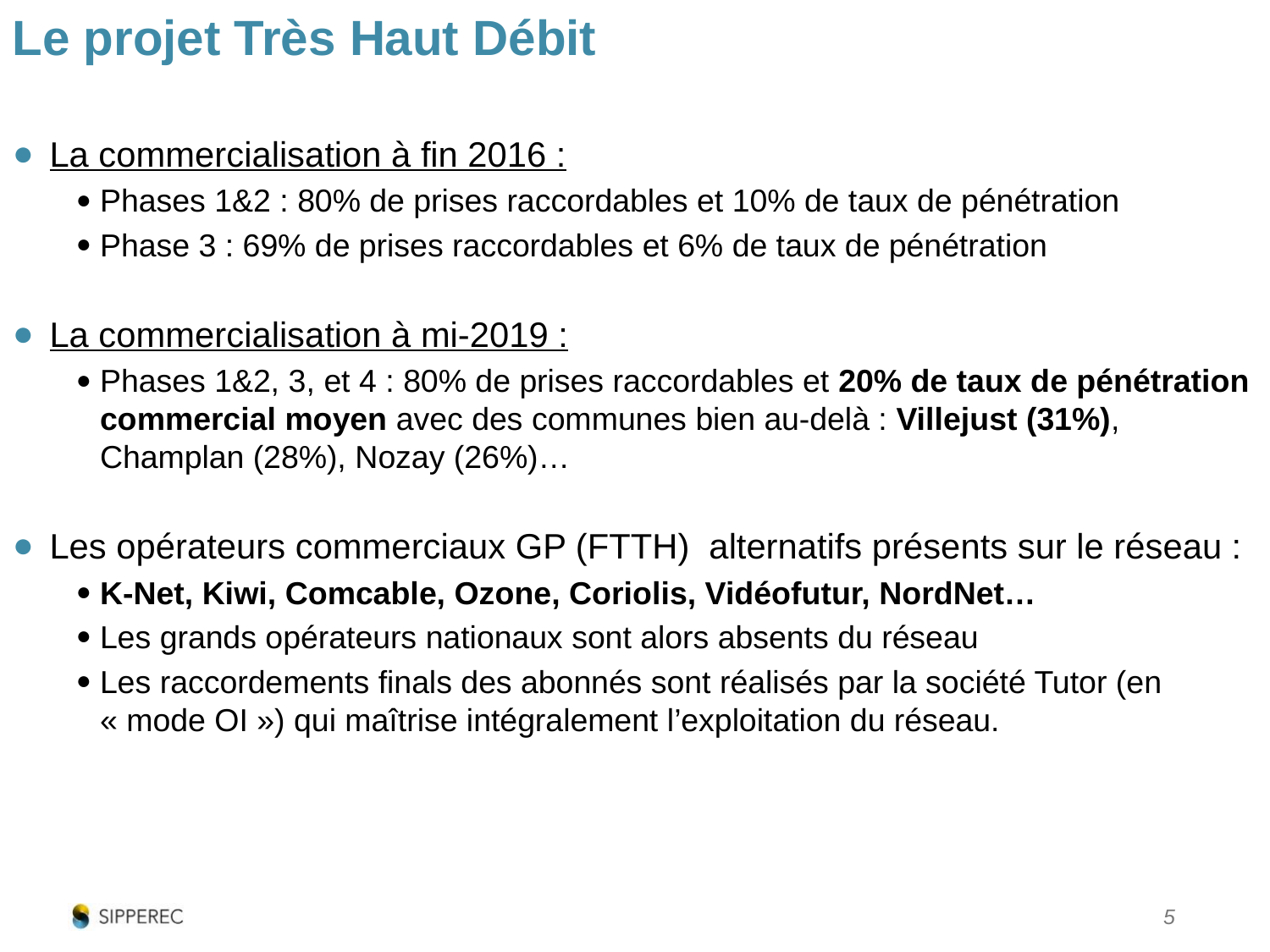

Le projet Très Haut Débit
La commercialisation à fin 2016 :
Phases 1&2 : 80% de prises raccordables et 10% de taux de pénétration
Phase 3 : 69% de prises raccordables et 6% de taux de pénétration

La commercialisation à mi-2019 :
Phases 1&2, 3, et 4 : 80% de prises raccordables et 20% de taux de pénétration commercial moyen avec des communes bien au-delà : Villejust (31%), Champlan (28%), Nozay (26%)…

Les opérateurs commerciaux GP (FTTH)  alternatifs présents sur le réseau :
K-Net, Kiwi, Comcable, Ozone, Coriolis, Vidéofutur, NordNet…
Les grands opérateurs nationaux sont alors absents du réseau
Les raccordements finals des abonnés sont réalisés par la société Tutor (en « mode OI ») qui maîtrise intégralement l’exploitation du réseau.